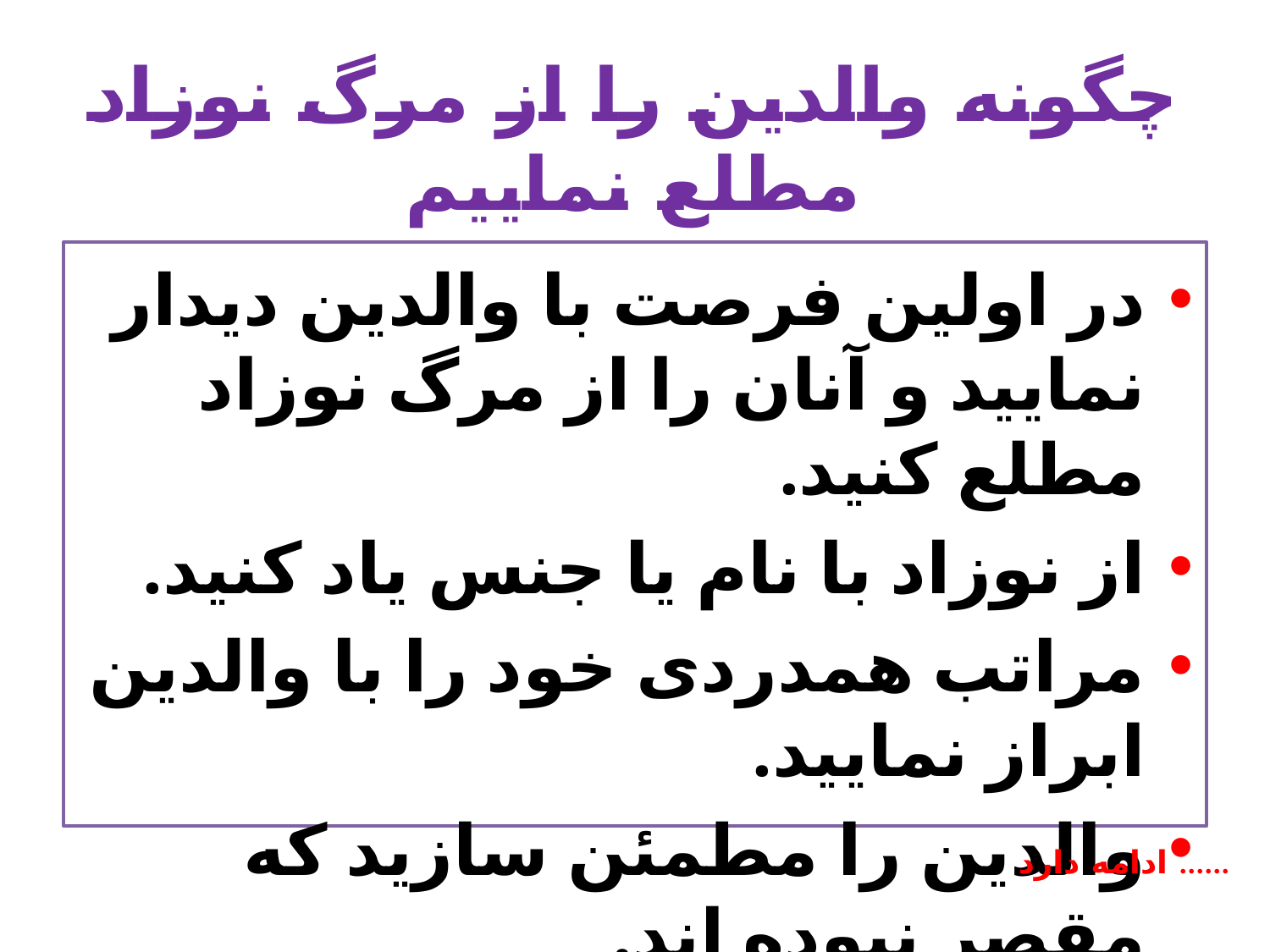

چگونه والدین را از مرگ نوزاد مطلع نماییم
در اولین فرصت با والدین دیدار نمایید و آنان را از مرگ نوزاد مطلع کنید.
از نوزاد با نام یا جنس یاد کنید.
مراتب همدردی خود را با والدین ابراز نمایید.
والدین را مطمئن سازید که مقصر نبوده اند.
ادامه دارد ......